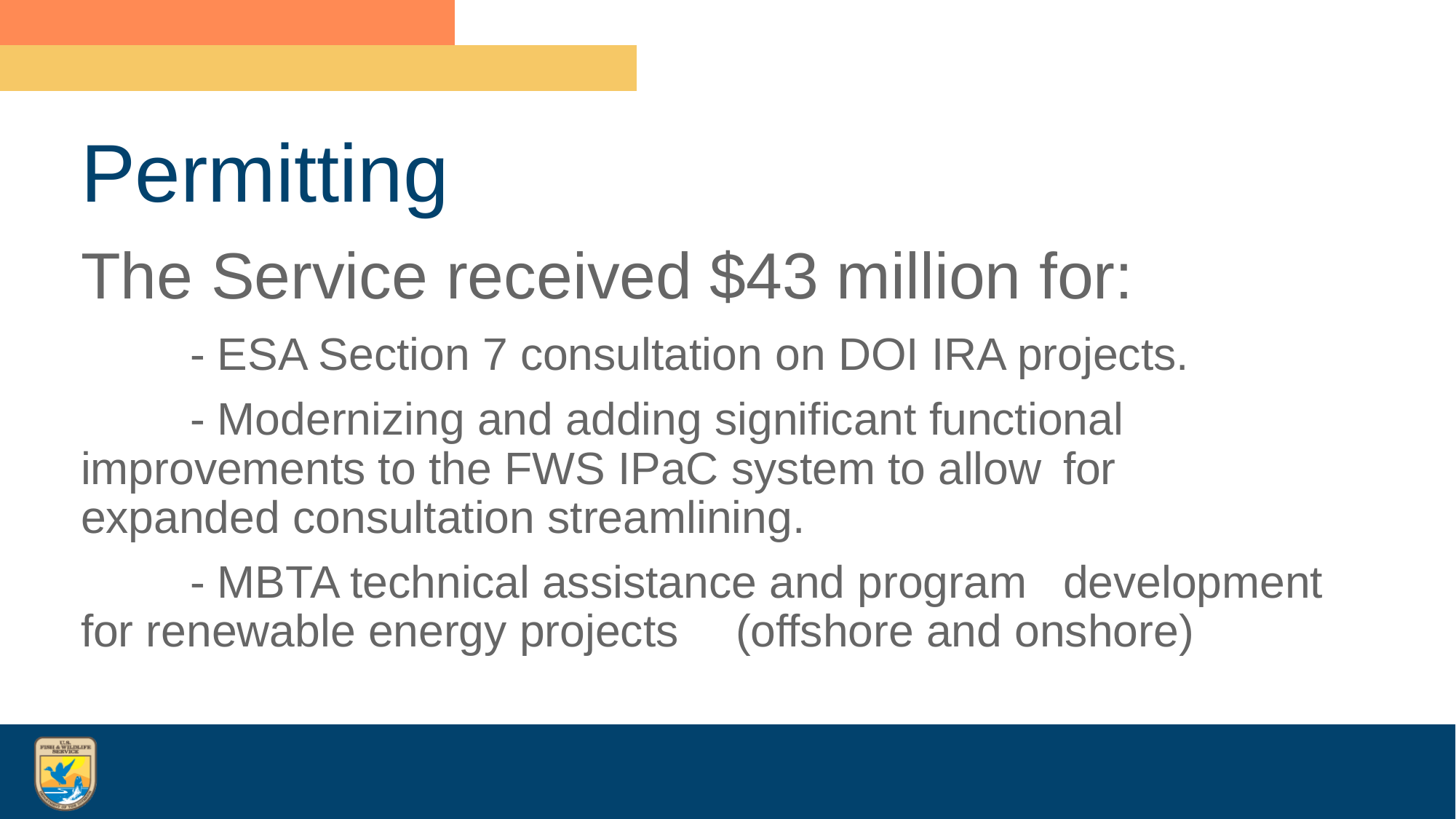

# Permitting
The Service received $43 million for:
	- ESA Section 7 consultation on DOI IRA projects.
	- Modernizing and adding significant functional 	improvements to the FWS IPaC system to allow 	for expanded consultation streamlining.
	- MBTA technical assistance and program 	development for renewable energy projects 	(offshore and onshore)